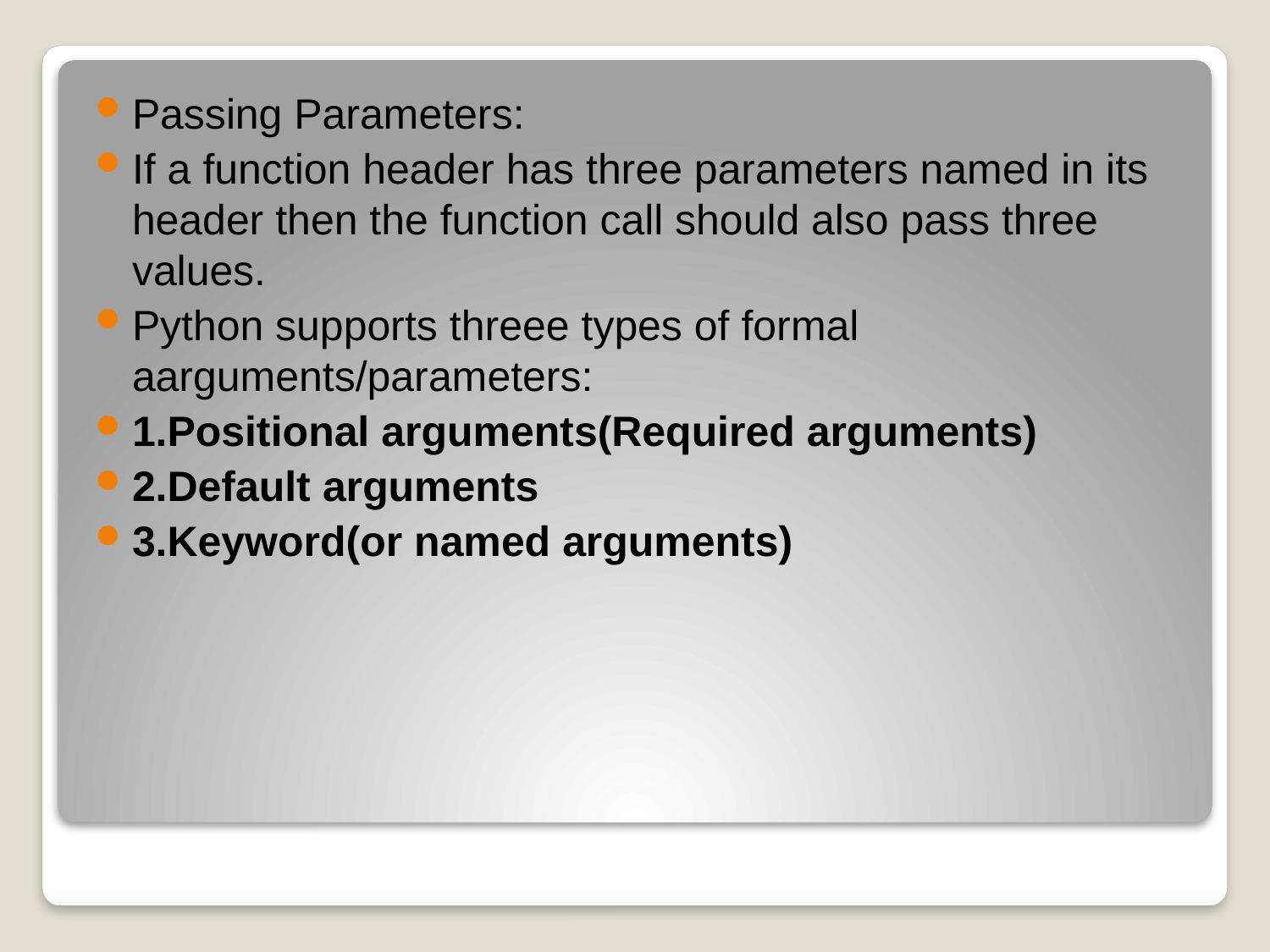

Passing Parameters:
If a function header has three parameters named in its header then the function call should also pass three values.
Python supports threee types of formal aarguments/parameters:
1.Positional arguments(Required arguments)
2.Default arguments
3.Keyword(or named arguments)

#